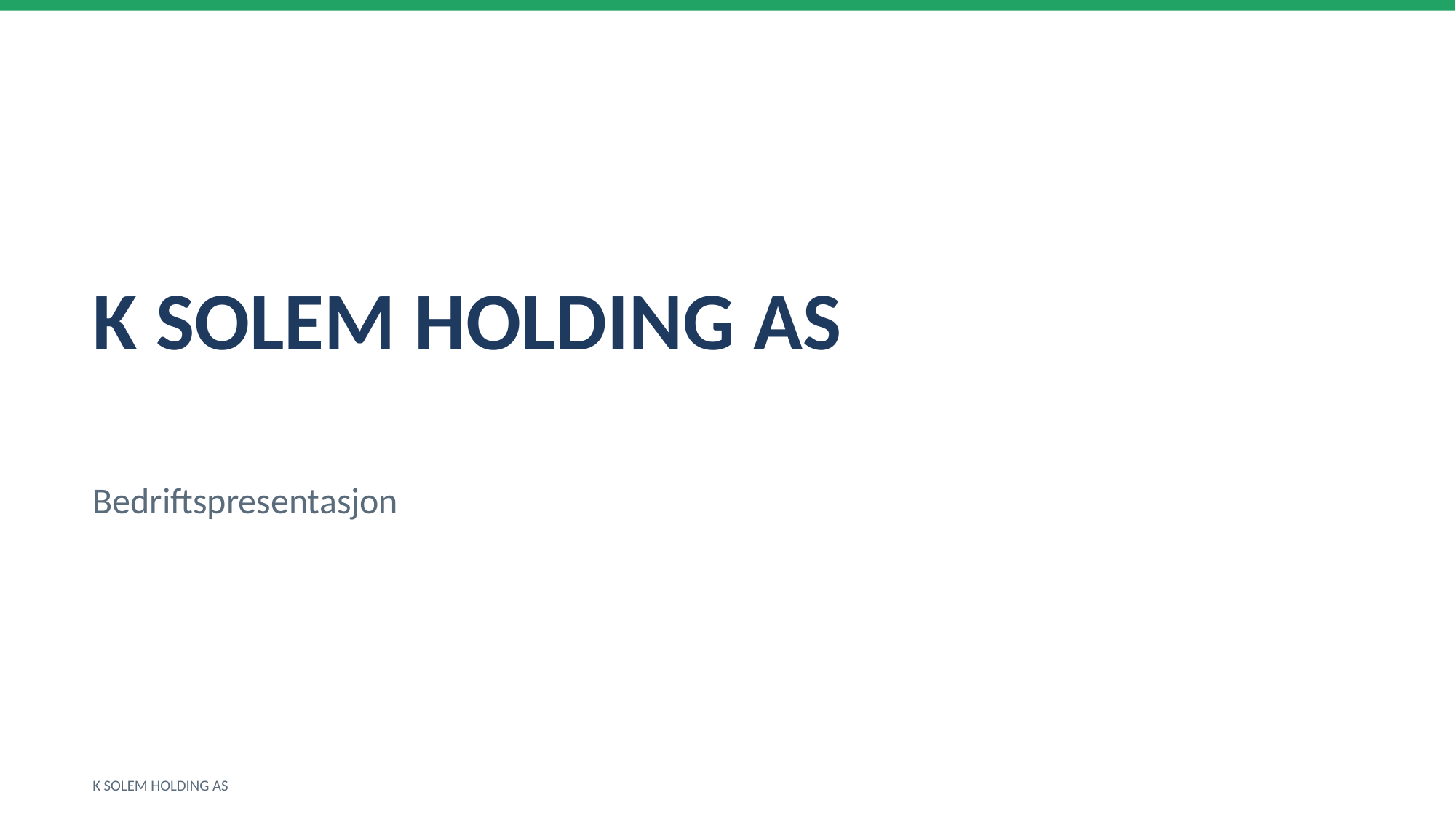

K SOLEM HOLDING AS
Bedriftspresentasjon
K SOLEM HOLDING AS